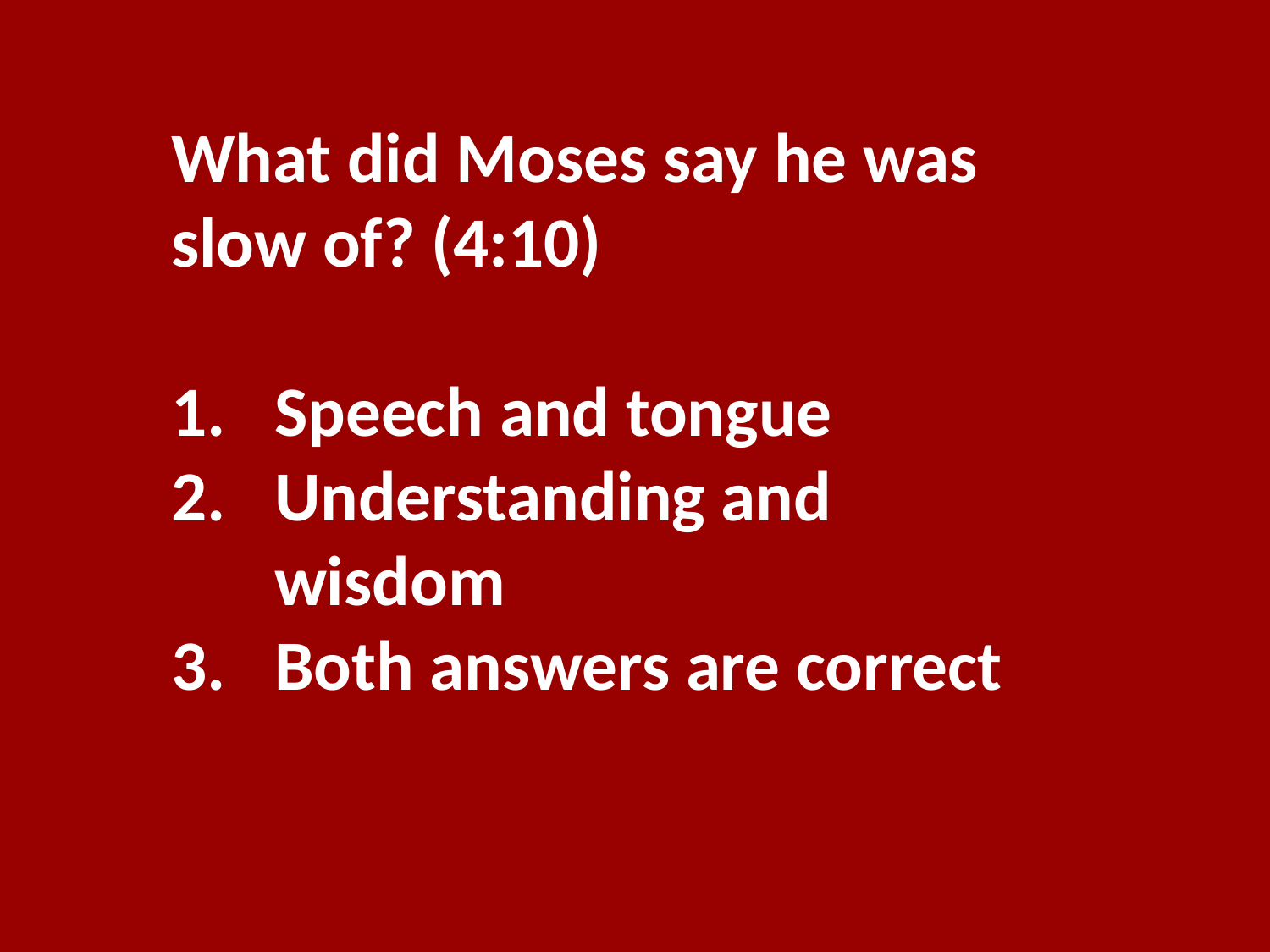

What did Moses say he was slow of? (4:10)

Speech and tongue
Understanding and wisdom
Both answers are correct